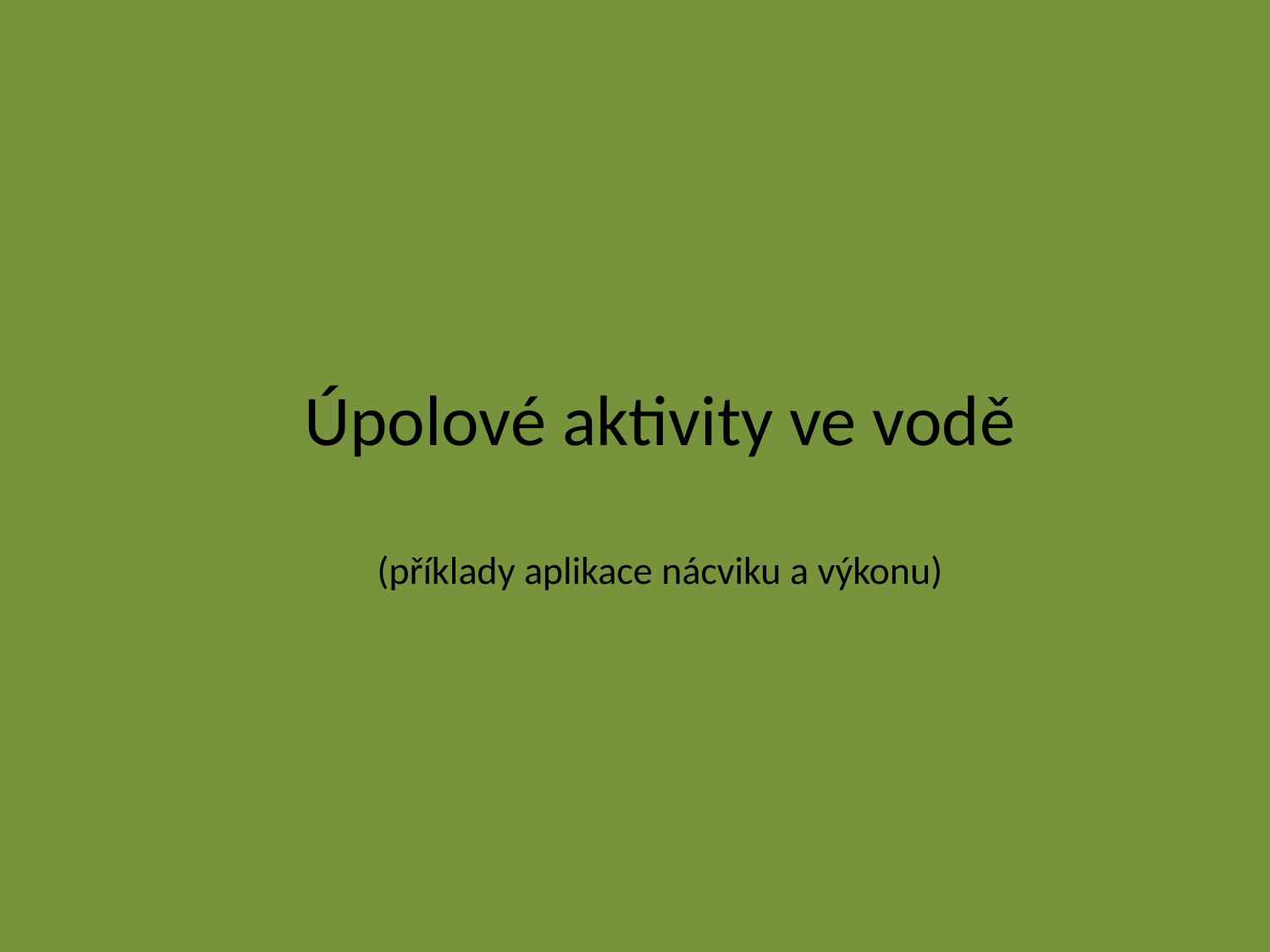

# Úpolové aktivity ve vodě (příklady aplikace nácviku a výkonu)